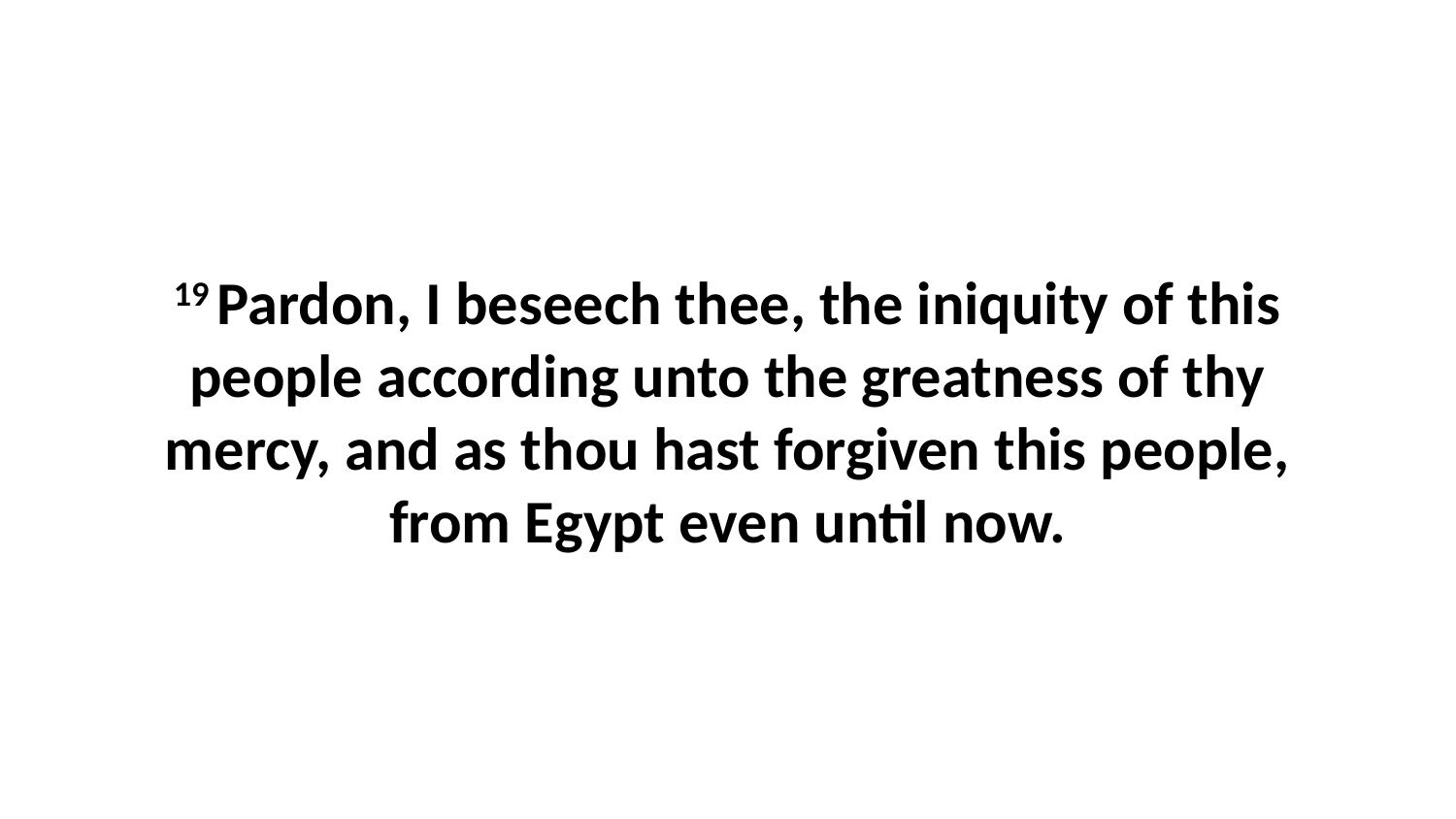

19 Pardon, I beseech thee, the iniquity of this people according unto the greatness of thy mercy, and as thou hast forgiven this people, from Egypt even until now.